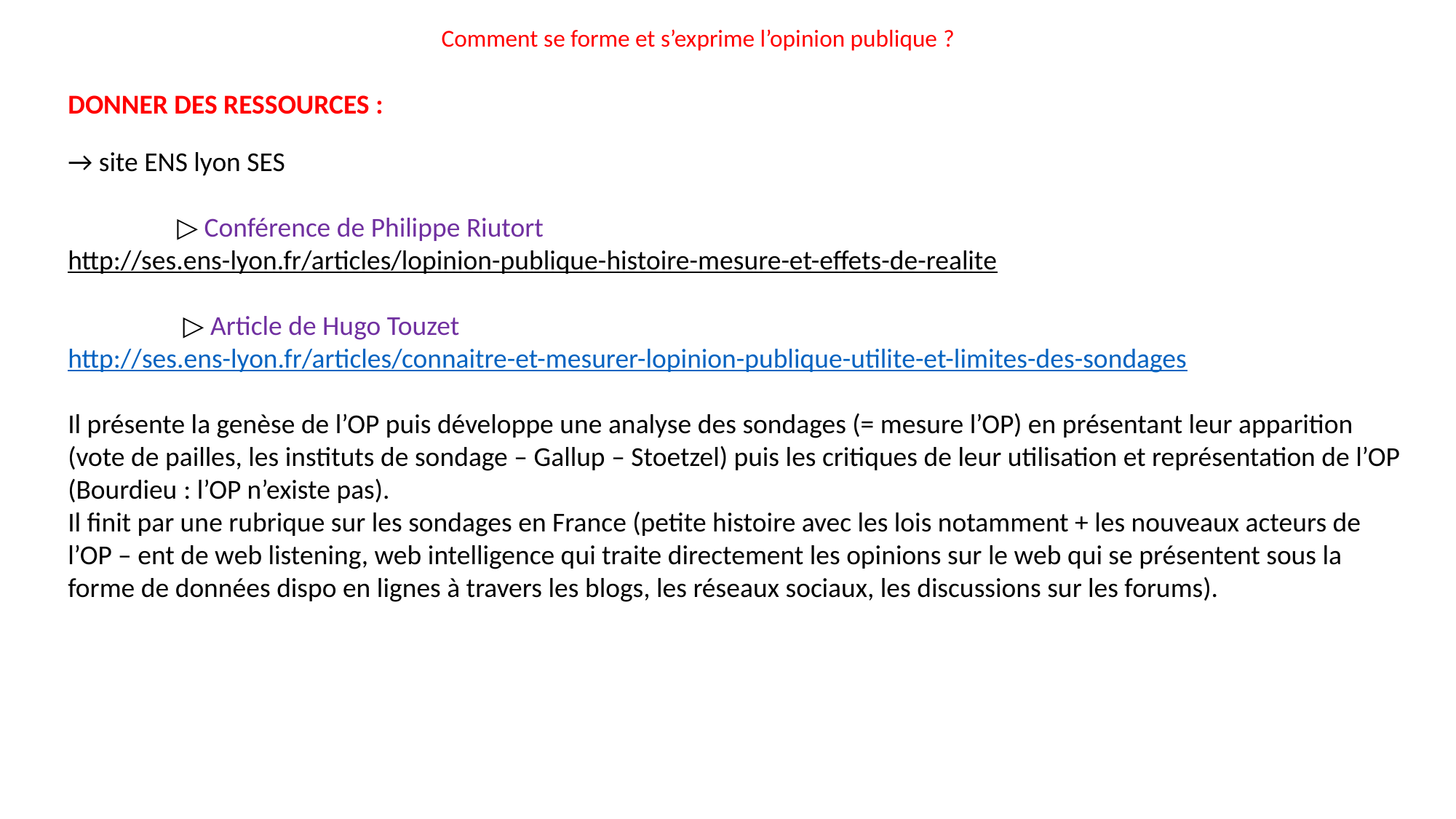

Comment se forme et s’exprime l’opinion publique ?
Donner des ressources :
→ site ENS lyon SES

	▷ Conférence de Philippe Riutort
http://ses.ens-lyon.fr/articles/lopinion-publique-histoire-mesure-et-effets-de-realite

	 ▷ Article de Hugo Touzet
http://ses.ens-lyon.fr/articles/connaitre-et-mesurer-lopinion-publique-utilite-et-limites-des-sondages

Il présente la genèse de l’OP puis développe une analyse des sondages (= mesure l’OP) en présentant leur apparition (vote de pailles, les instituts de sondage – Gallup – Stoetzel) puis les critiques de leur utilisation et représentation de l’OP (Bourdieu : l’OP n’existe pas).
Il finit par une rubrique sur les sondages en France (petite histoire avec les lois notamment + les nouveaux acteurs de l’OP – ent de web listening, web intelligence qui traite directement les opinions sur le web qui se présentent sous la forme de données dispo en lignes à travers les blogs, les réseaux sociaux, les discussions sur les forums).